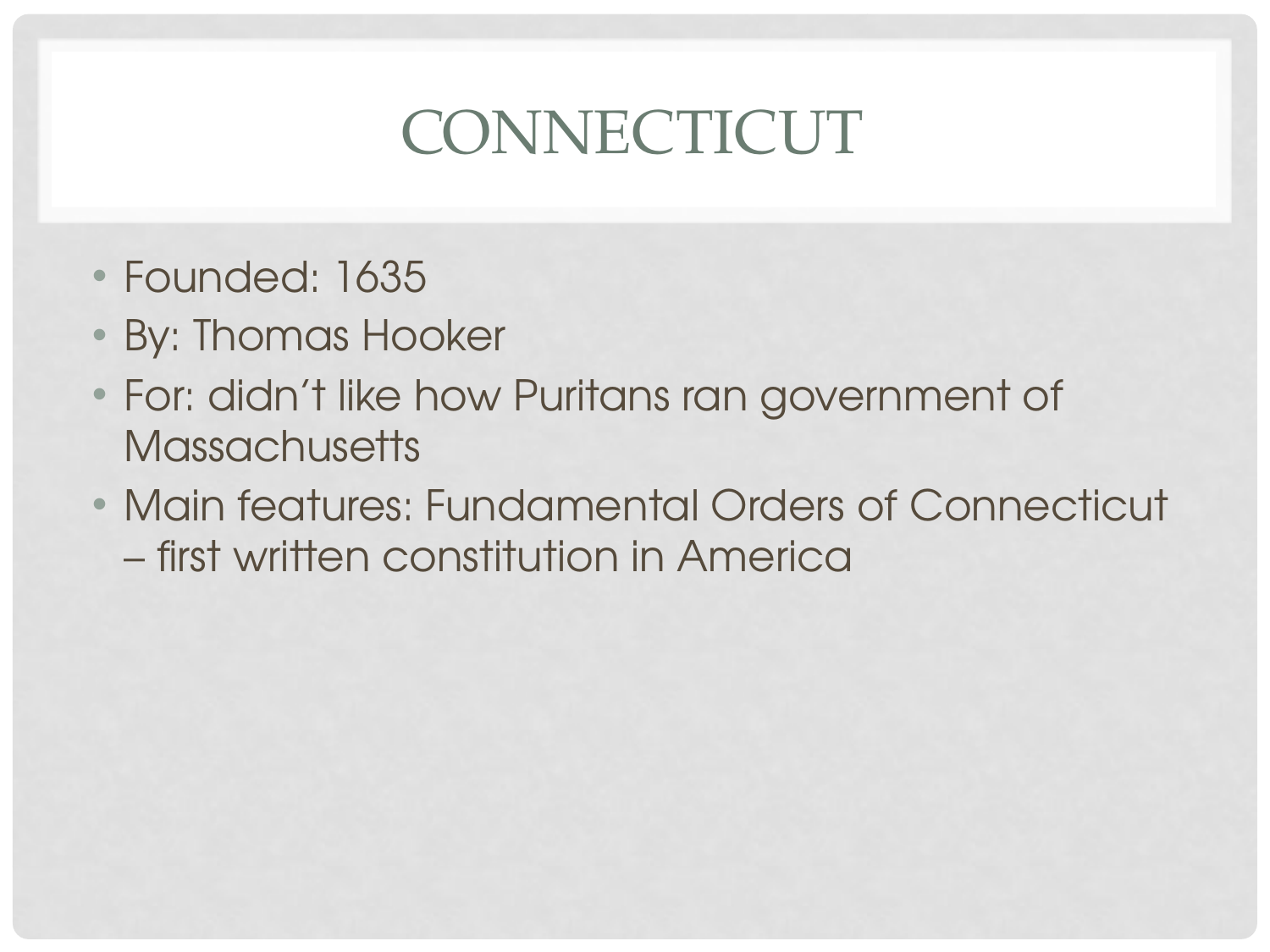

# Connecticut
Founded: 1635
By: Thomas Hooker
For: didn’t like how Puritans ran government of Massachusetts
Main features: Fundamental Orders of Connecticut – first written constitution in America